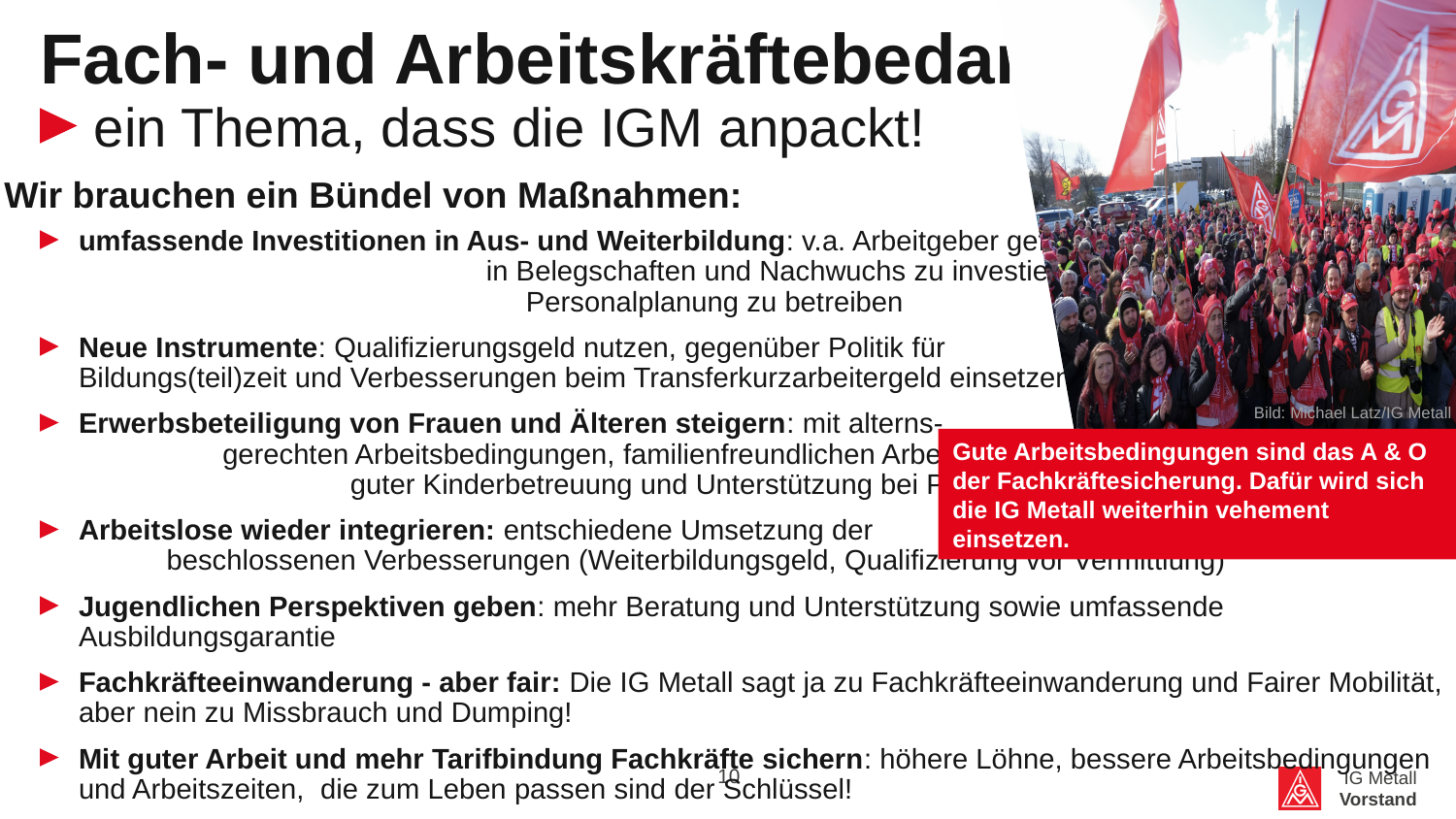

Fach- und Arbeitskräftebedarfe:
 ein Thema, dass die IGM anpackt!

Wir brauchen ein Bündel von Maßnahmen:
umfassende Investitionen in Aus- und Weiterbildung: v.a. Arbeitgeber gefragt,                                                                                                 in Belegschaften und Nachwuchs zu investieren und vorausschauende                                                                   Personalplanung zu betreiben
Neue Instrumente: Qualifizierungsgeld nutzen, gegenüber Politik für                                                          Bildungs(teil)zeit und Verbesserungen beim Transferkurzarbeitergeld einsetzen
Erwerbsbeteiligung von Frauen und Älteren steigern: mit alterns-                                                                                    gerechten Arbeitsbedingungen, familienfreundlichen Arbeitszeiten,                                                                                      guter Kinderbetreuung und Unterstützung bei Pflege
Arbeitslose wieder integrieren: entschiedene Umsetzung der                                                                                     beschlossenen Verbesserungen (Weiterbildungsgeld, Qualifizierung vor Vermittlung)
Jugendlichen Perspektiven geben: mehr Beratung und Unterstützung sowie umfassende Ausbildungsgarantie
Fachkräfteeinwanderung - aber fair: Die IG Metall sagt ja zu Fachkräfteeinwanderung und Fairer Mobilität, aber nein zu Missbrauch und Dumping!
Mit guter Arbeit und mehr Tarifbindung Fachkräfte sichern: höhere Löhne, bessere Arbeitsbedingungen und Arbeitszeiten,  die zum Leben passen sind der Schlüssel!

Bild: Michael Latz/IG Metall
Gute Arbeitsbedingungen sind das A & O der Fachkräftesicherung. Dafür wird sich die IG Metall weiterhin vehement einsetzen.
Foto: Joachim E. Röttgers